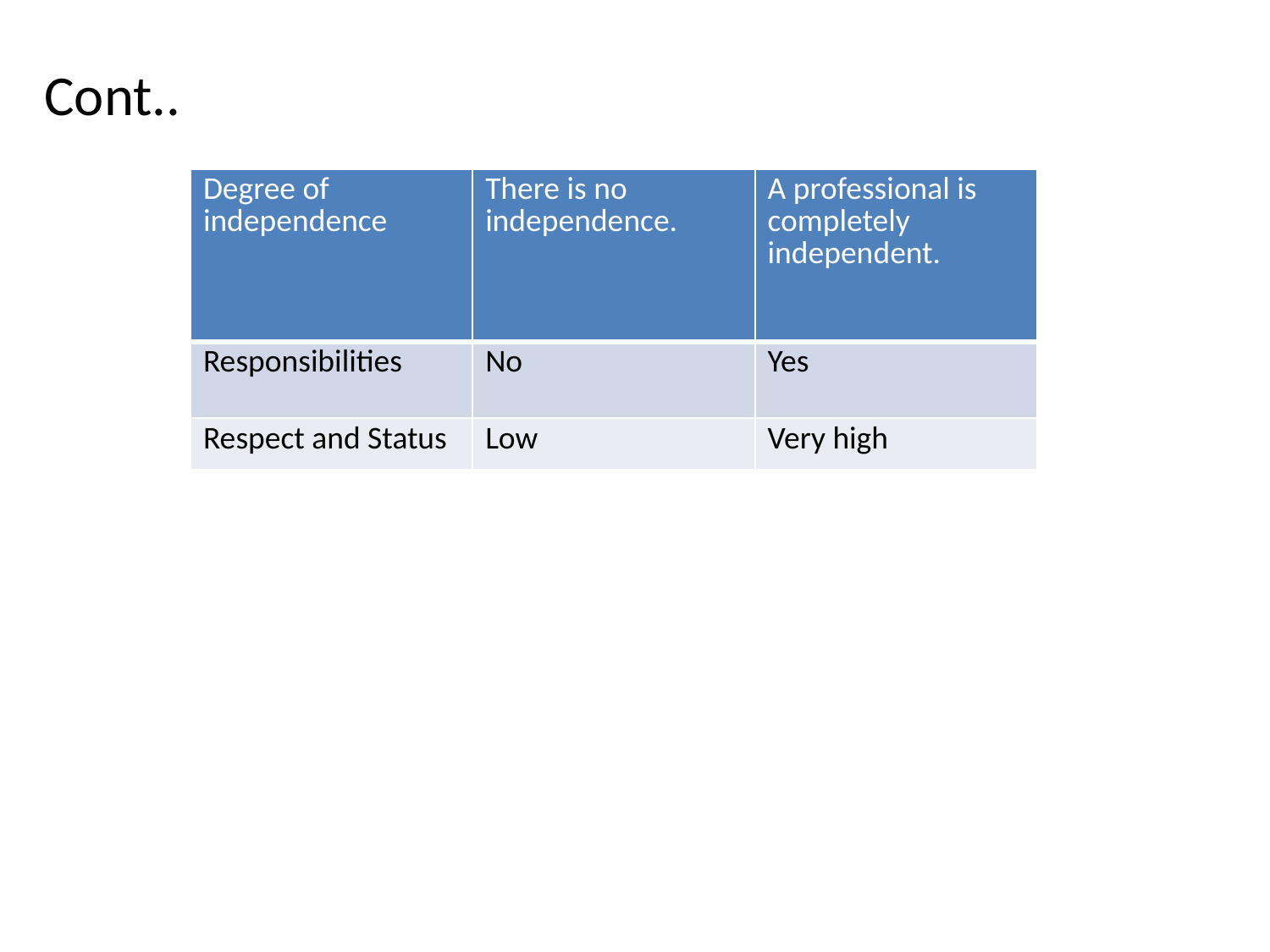

Cont..
| Degree of independence | There is no independence. | A professional is completely independent. |
| --- | --- | --- |
| Responsibilities | No | Yes |
| Respect and Status | Low | Very high |